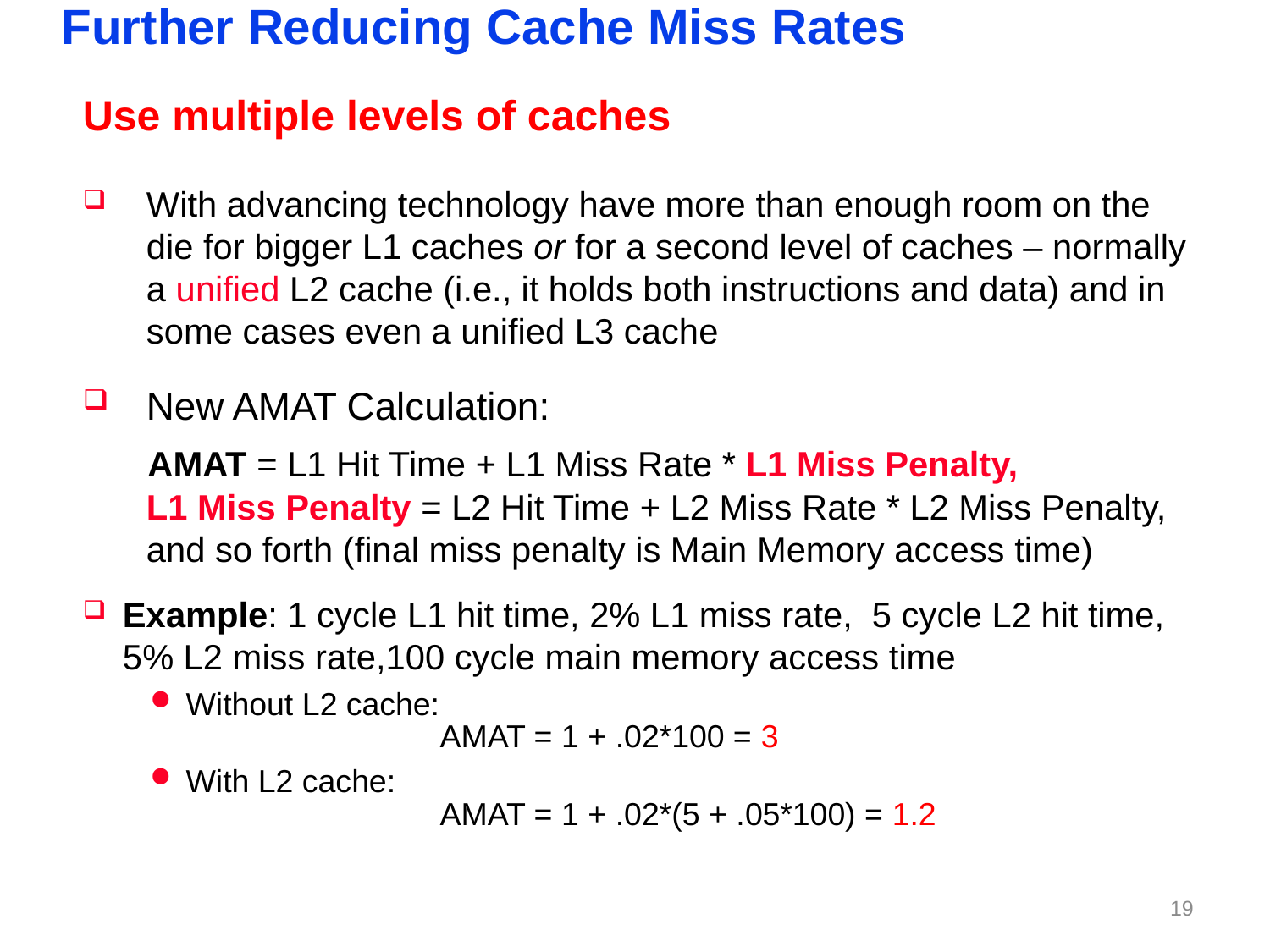

# Further Reducing Cache Miss Rates
Use multiple levels of caches

With advancing technology have more than enough room on the die for bigger L1 caches or for a second level of caches – normally a unified L2 cache (i.e., it holds both instructions and data) and in some cases even a unified L3 cache

New AMAT Calculation:
      AMAT = L1 Hit Time + L1 Miss Rate * L1 Miss Penalty,
L1 Miss Penalty = L2 Hit Time + L2 Miss Rate * L2 Miss Penalty,
and so forth (final miss penalty is Main Memory access time)
Example: 1 cycle L1 hit time, 2% L1 miss rate,  5 cycle L2 hit time, 5% L2 miss rate,100 cycle main memory access time
Without L2 cache:
		AMAT = 1 + .02*100 = 3
With L2 cache:
		AMAT = 1 + .02*(5 + .05*100) = 1.2

19